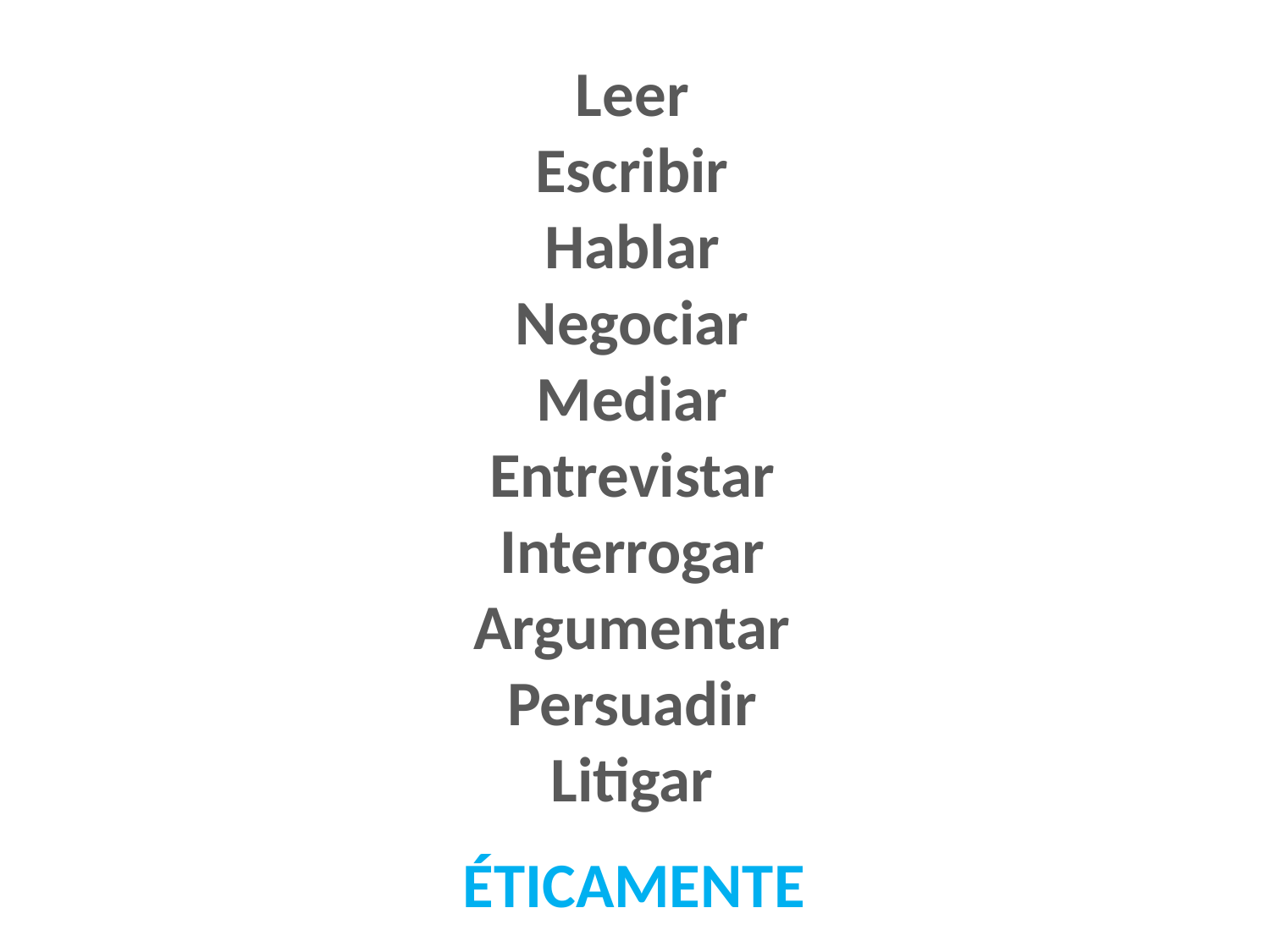

Leer
Escribir
Hablar
Negociar
Mediar
Entrevistar
Interrogar
Argumentar
Persuadir
Litigar

ÉTICAMENTE